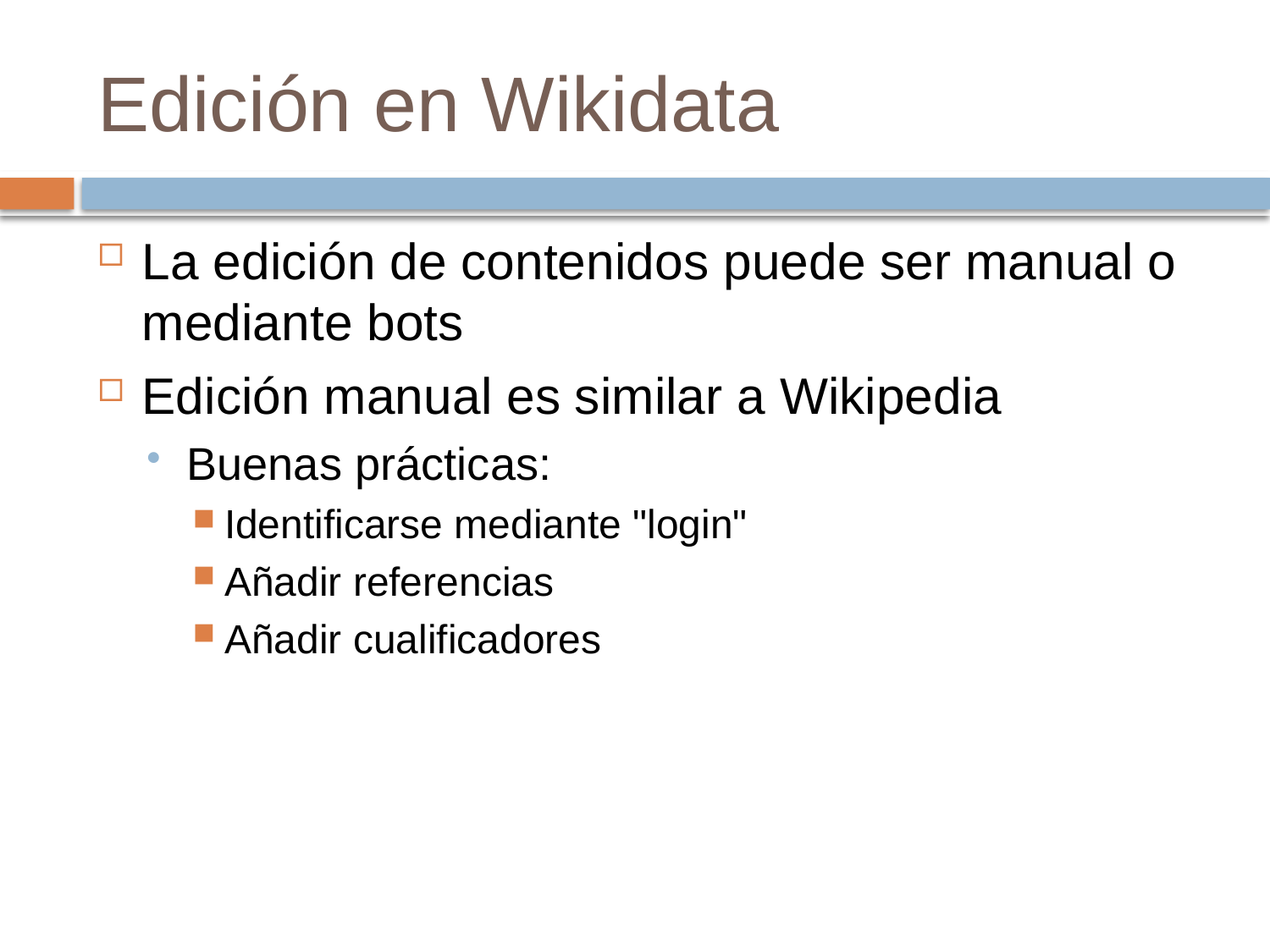

# Edición en Wikidata
La edición de contenidos puede ser manual o mediante bots
Edición manual es similar a Wikipedia
Buenas prácticas:
Identificarse mediante "login"
Añadir referencias
Añadir cualificadores